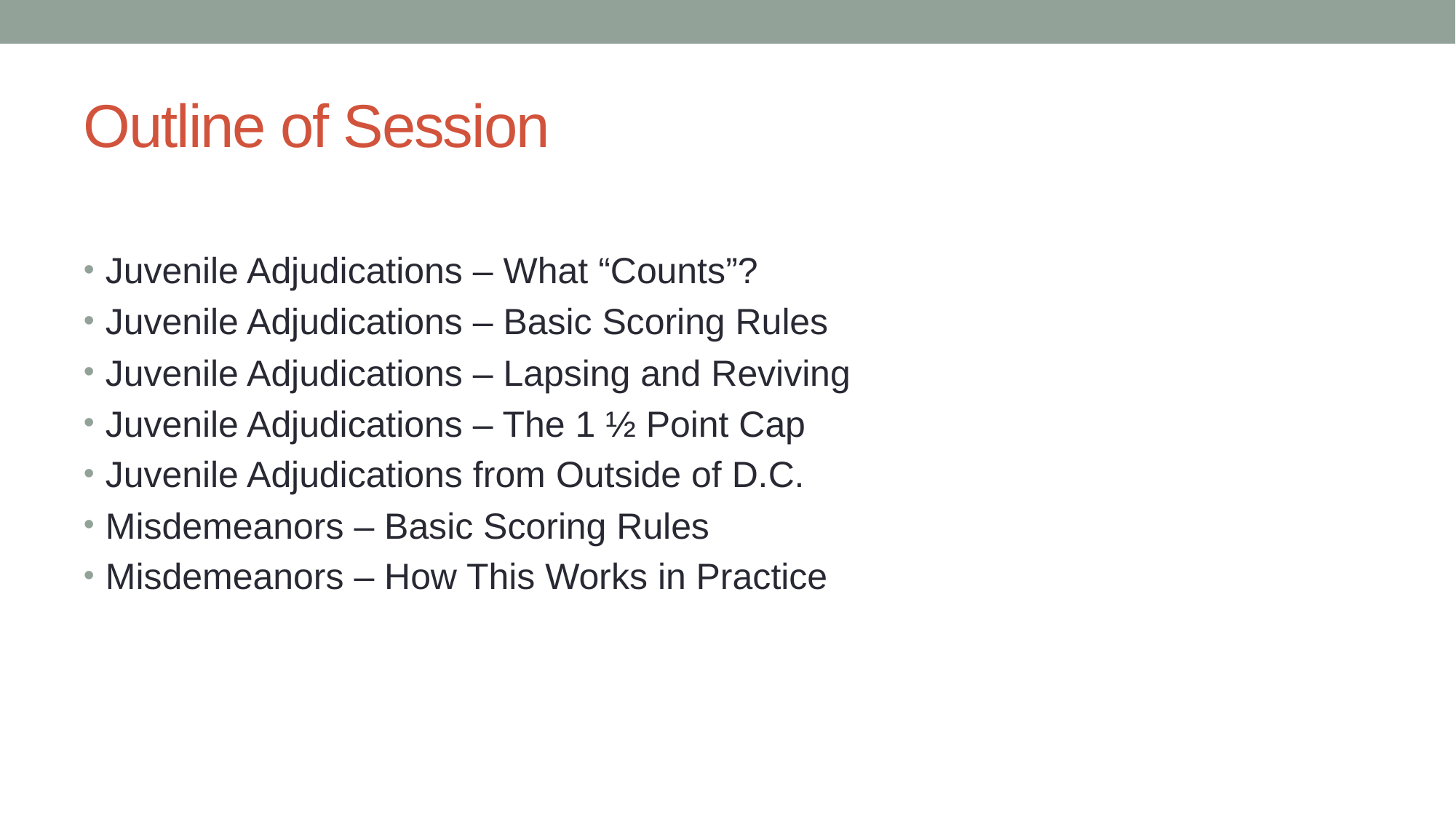

# Outline of Session

Juvenile Adjudications – What “Counts”?
Juvenile Adjudications – Basic Scoring Rules
Juvenile Adjudications – Lapsing and Reviving
Juvenile Adjudications – The 1 ½ Point Cap
Juvenile Adjudications from Outside of D.C.
Misdemeanors – Basic Scoring Rules
Misdemeanors – How This Works in Practice